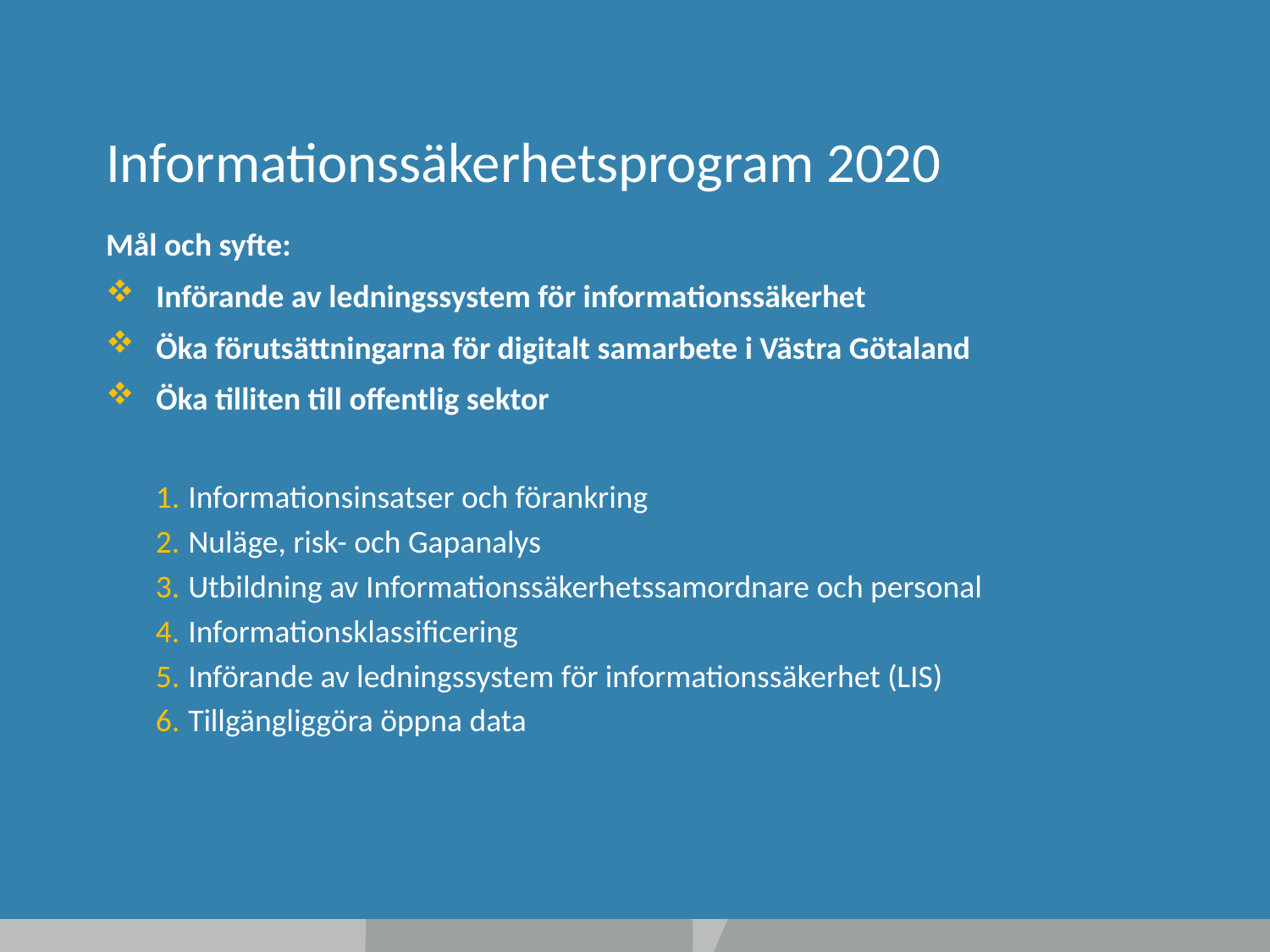

# Informationssäkerhetsprogram 2020
Mål och syfte:
Införande av ledningssystem för informationssäkerhet
Öka förutsättningarna för digitalt samarbete i Västra Götaland
Öka tilliten till offentlig sektor

 Informationsinsatser och förankring
 Nuläge, risk- och Gapanalys
 Utbildning av Informationssäkerhetssamordnare och personal
 Informationsklassificering
 Införande av ledningssystem för informationssäkerhet (LIS)
 Tillgängliggöra öppna data